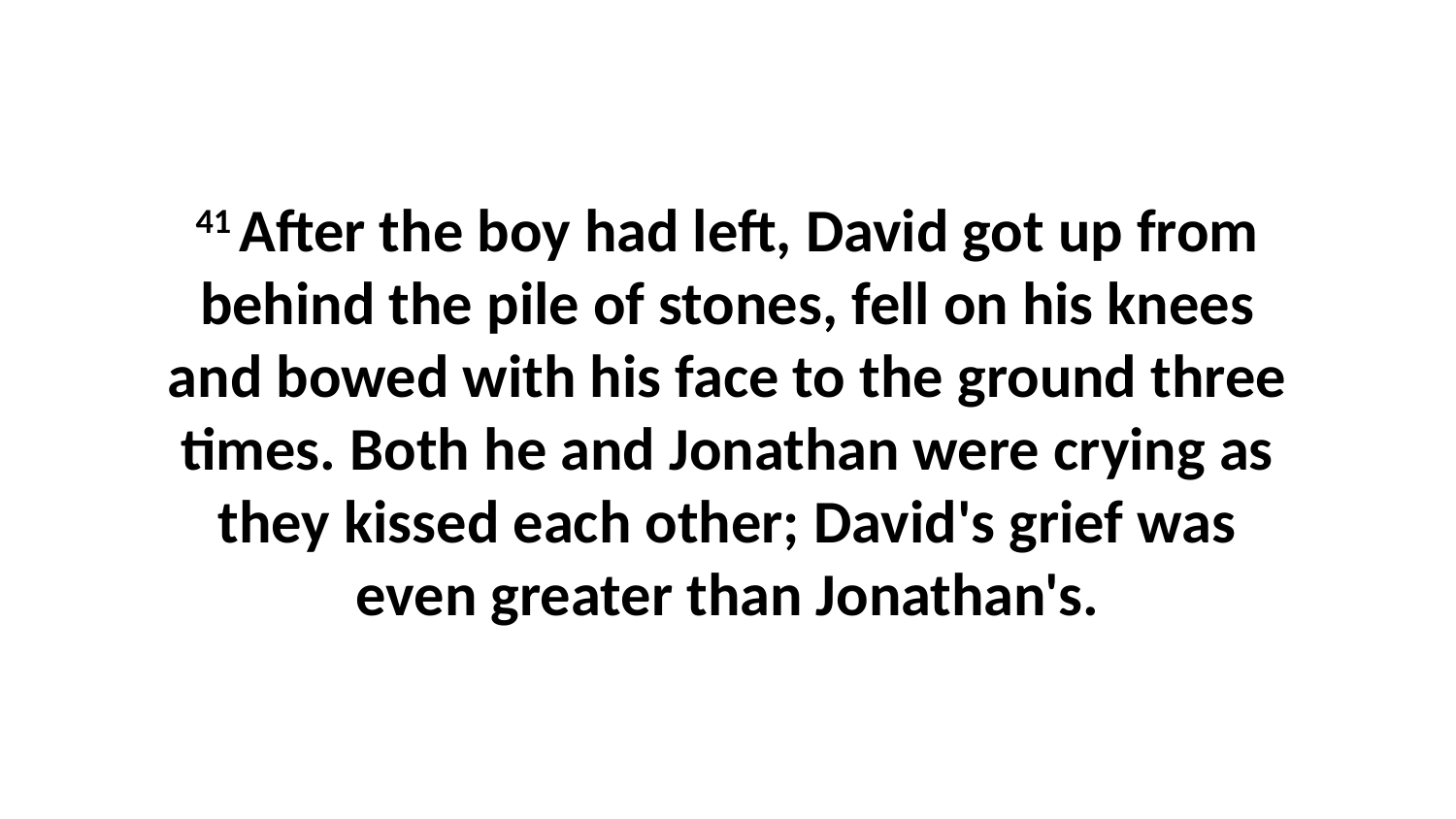

41 After the boy had left, David got up from behind the pile of stones, fell on his knees and bowed with his face to the ground three times. Both he and Jonathan were crying as they kissed each other; David's grief was even greater than Jonathan's.